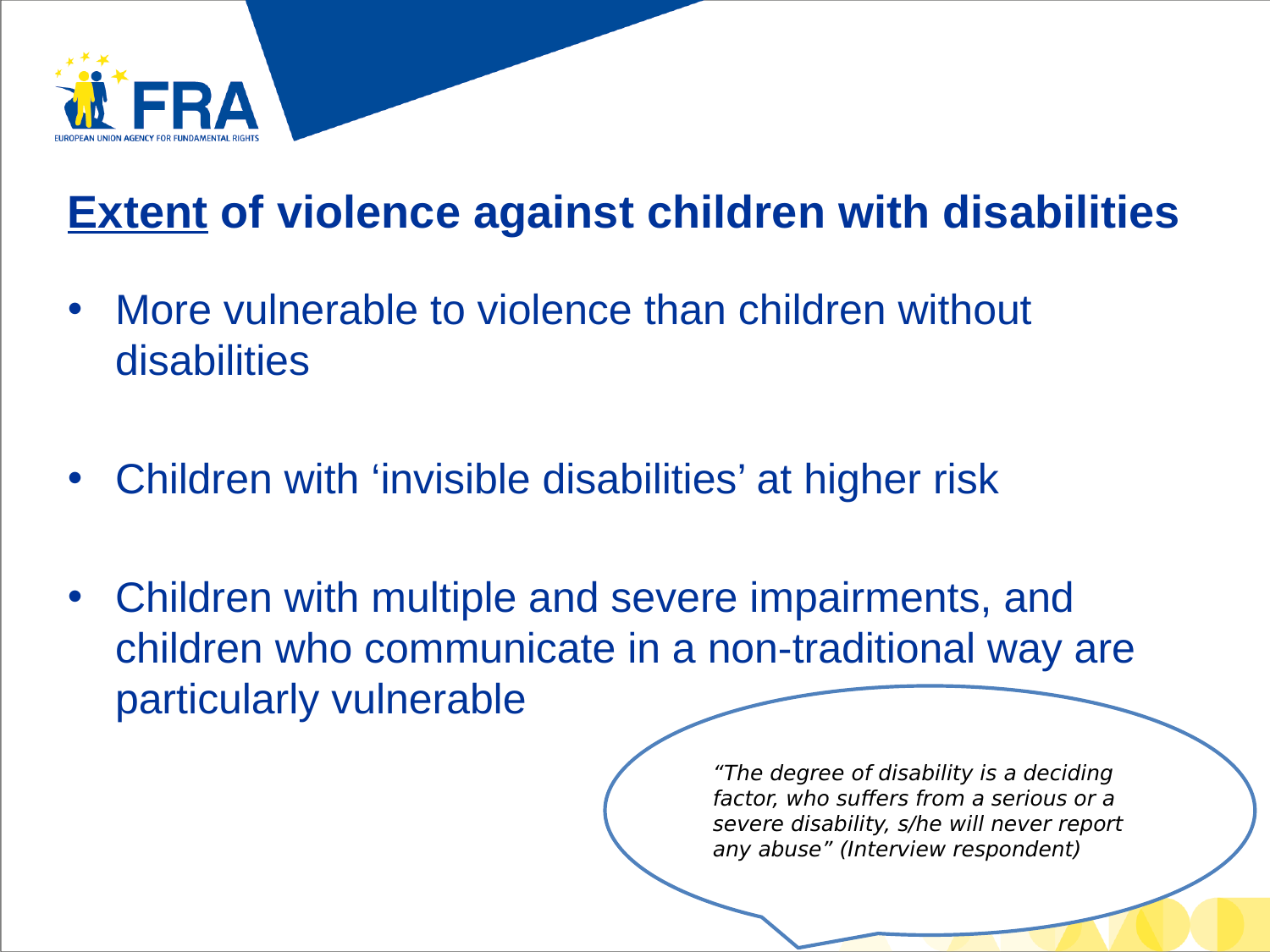

# Extent of violence against children with disabilities
More vulnerable to violence than children without disabilities

Children with ‘invisible disabilities’ at higher risk

Children with multiple and severe impairments, and children who communicate in a non-traditional way are particularly vulnerable
“The degree of disability is a deciding factor, who suffers from a serious or a severe disability, s/he will never report any abuse” (Interview respondent)